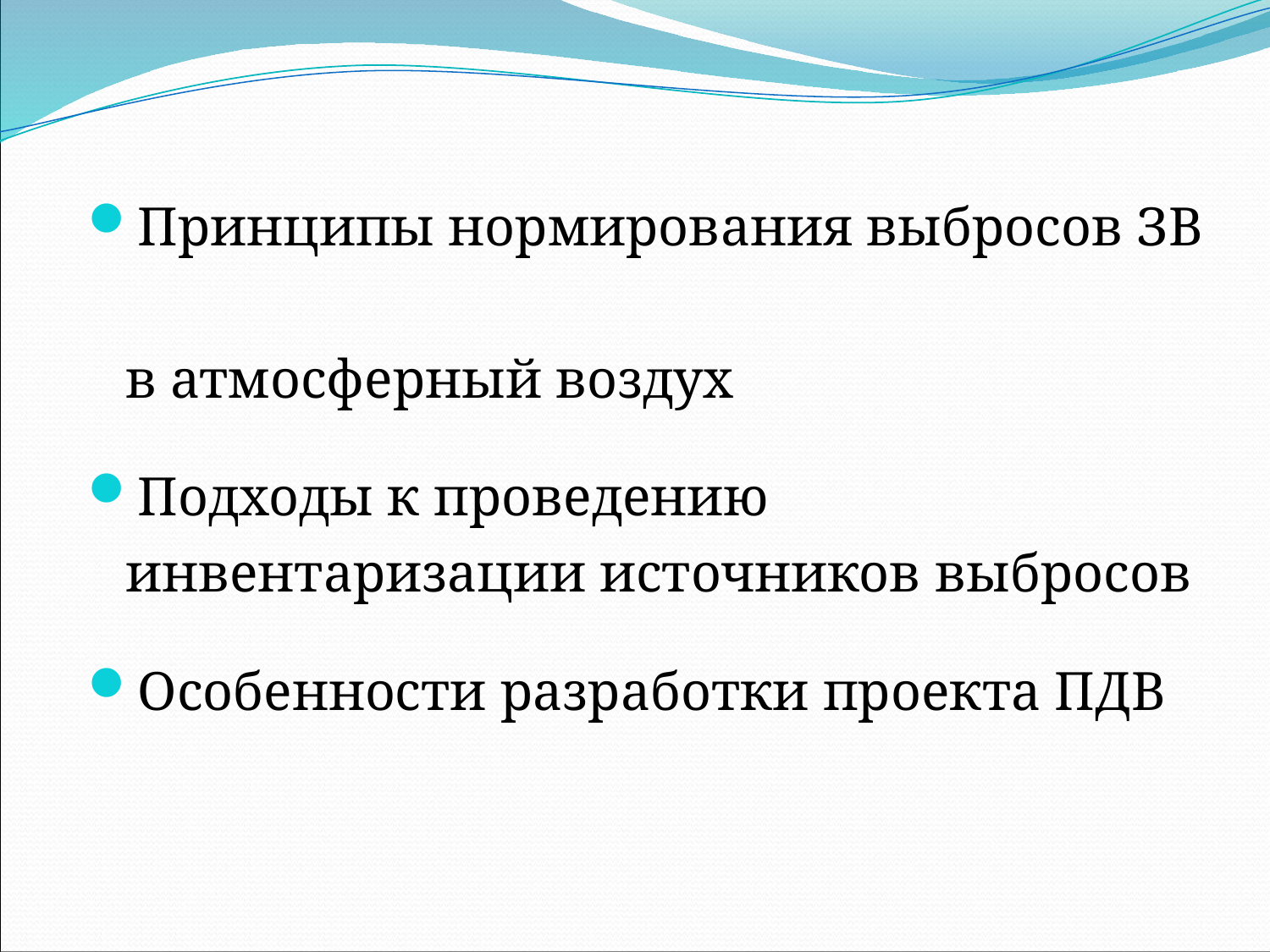

Принципы нормирования выбросов ЗВ
в атмосферный воздух
Подходы к проведению инвентаризации источников выбросов
Особенности разработки проекта ПДВ